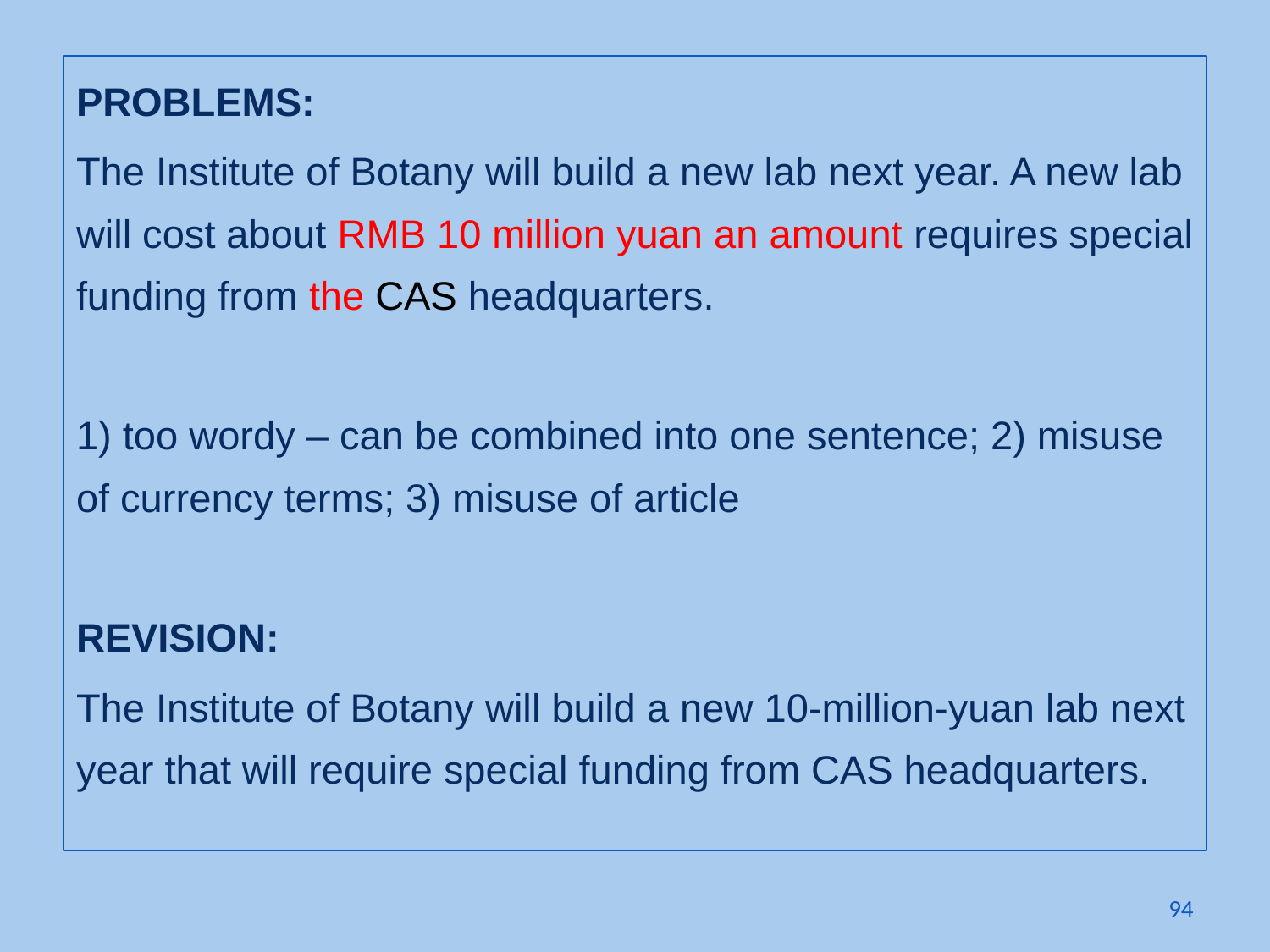

PROBLEMS:
The Institute of Botany will build a new lab next year. A new lab will cost about RMB 10 million yuan an amount requires special funding from the CAS headquarters.

1) too wordy – can be combined into one sentence; 2) misuse of currency terms; 3) misuse of article

REVISION:
The Institute of Botany will build a new 10-million-yuan lab next year that will require special funding from CAS headquarters.

94